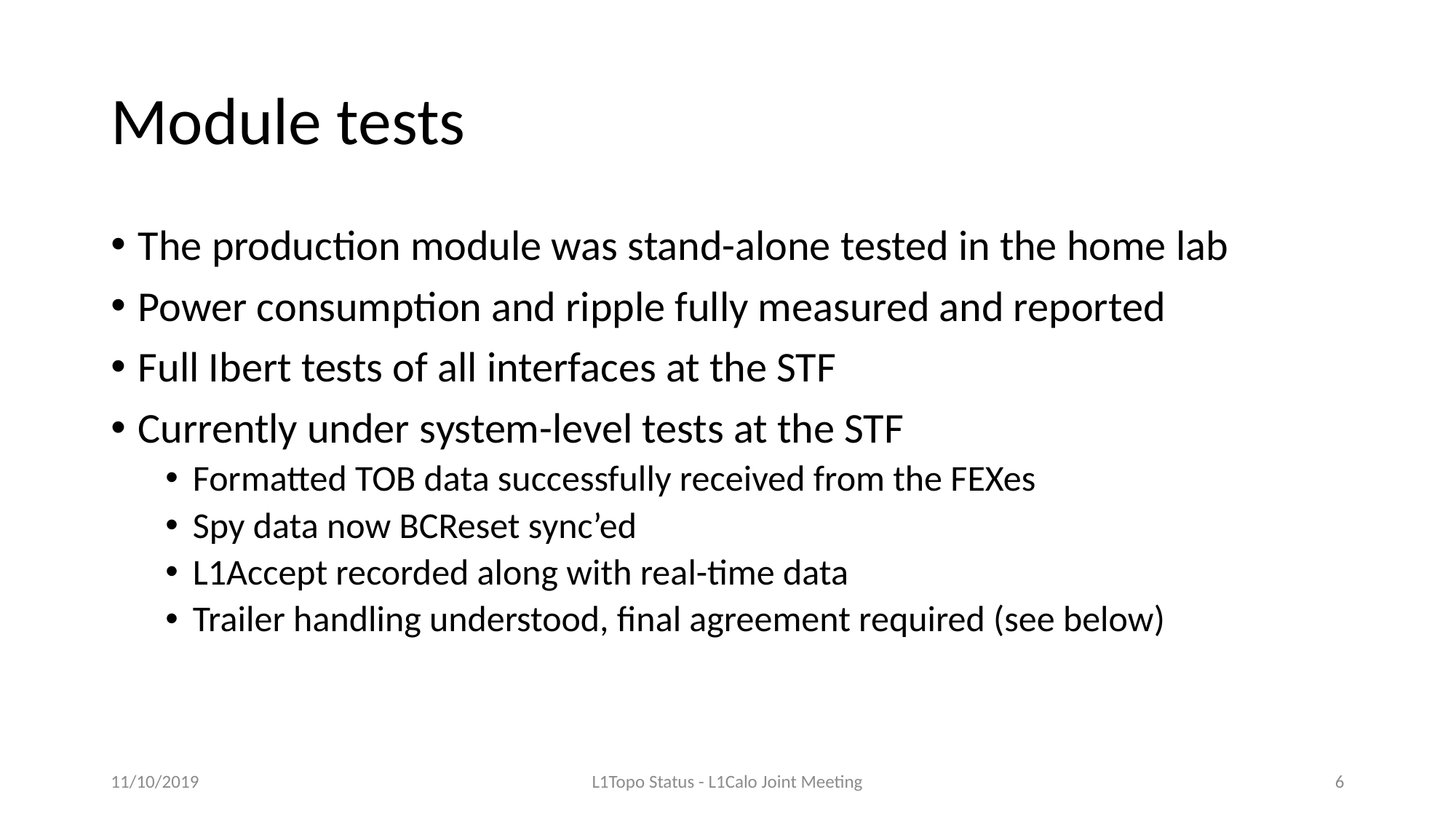

# Module tests
The production module was stand-alone tested in the home lab
Power consumption and ripple fully measured and reported
Full Ibert tests of all interfaces at the STF
Currently under system-level tests at the STF
Formatted TOB data successfully received from the FEXes
Spy data now BCReset sync’ed
L1Accept recorded along with real-time data
Trailer handling understood, final agreement required (see below)

11/10/2019
L1Topo Status - L1Calo Joint Meeting
6